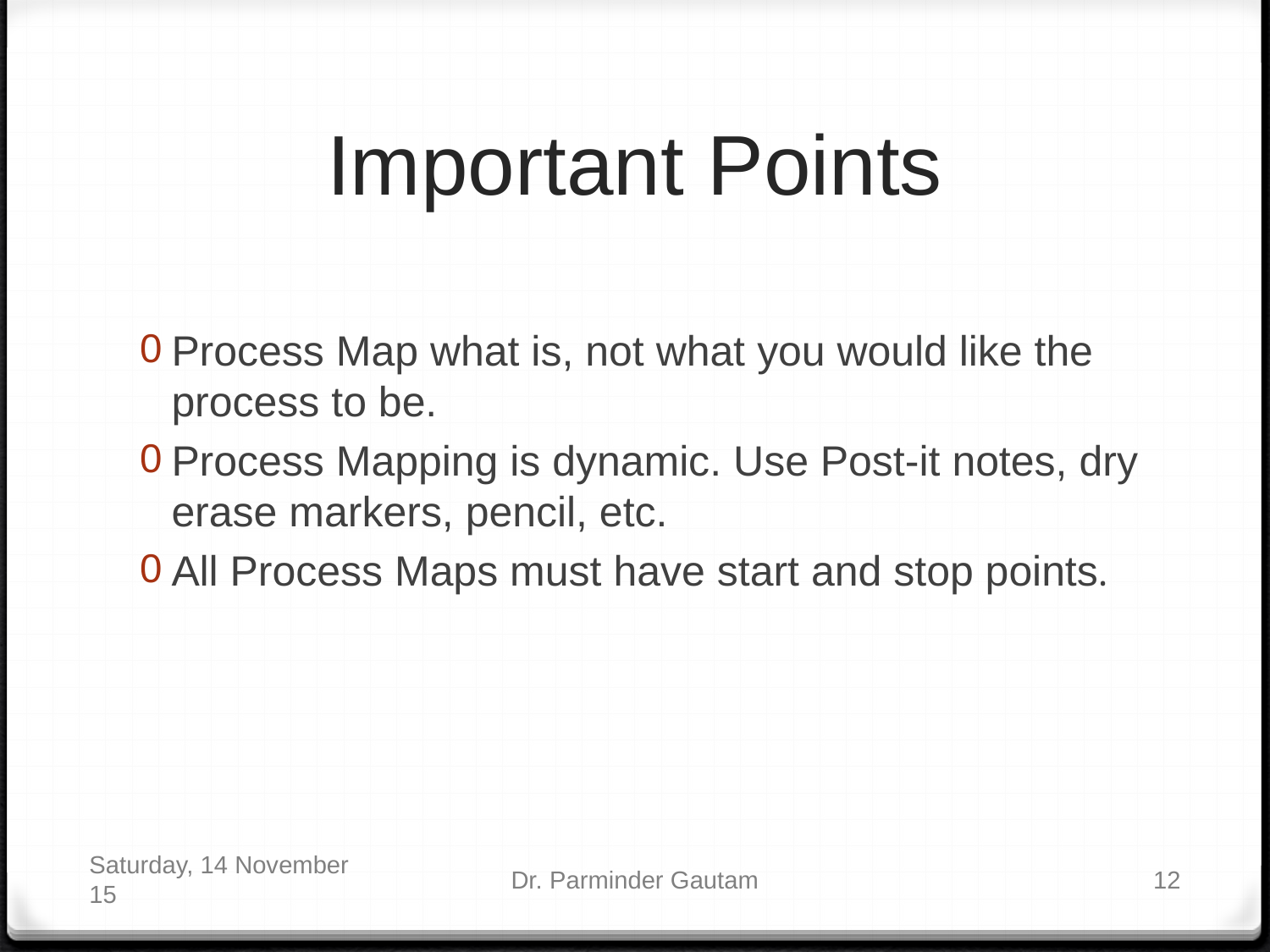

# Important Points
Process Map what is, not what you would like the process to be.
Process Mapping is dynamic. Use Post-it notes, dry erase markers, pencil, etc.
All Process Maps must have start and stop points.
Saturday, 14 November 15
Dr. Parminder Gautam
12